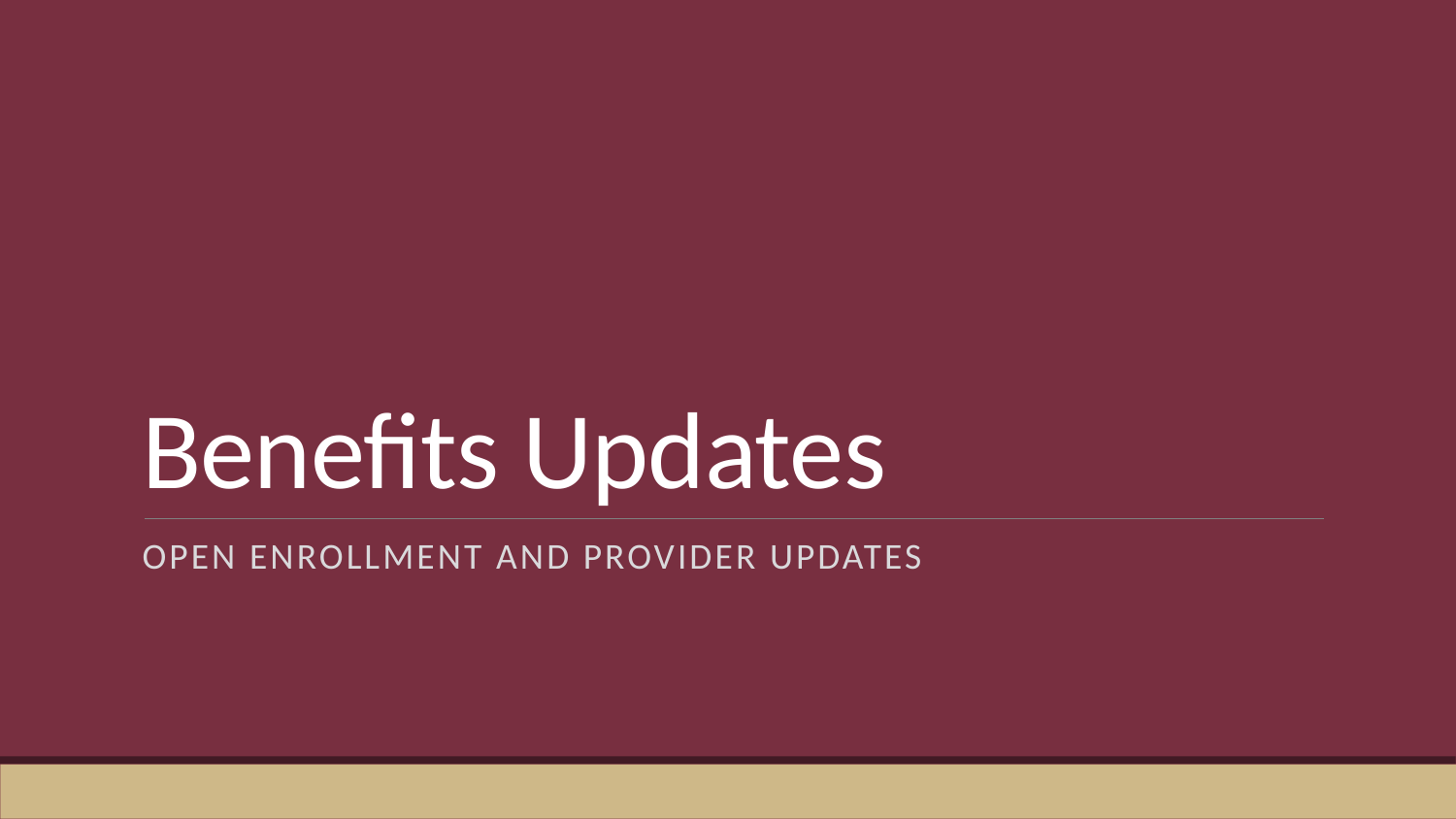

# Benefits Updates
Open Enrollment and provider updates